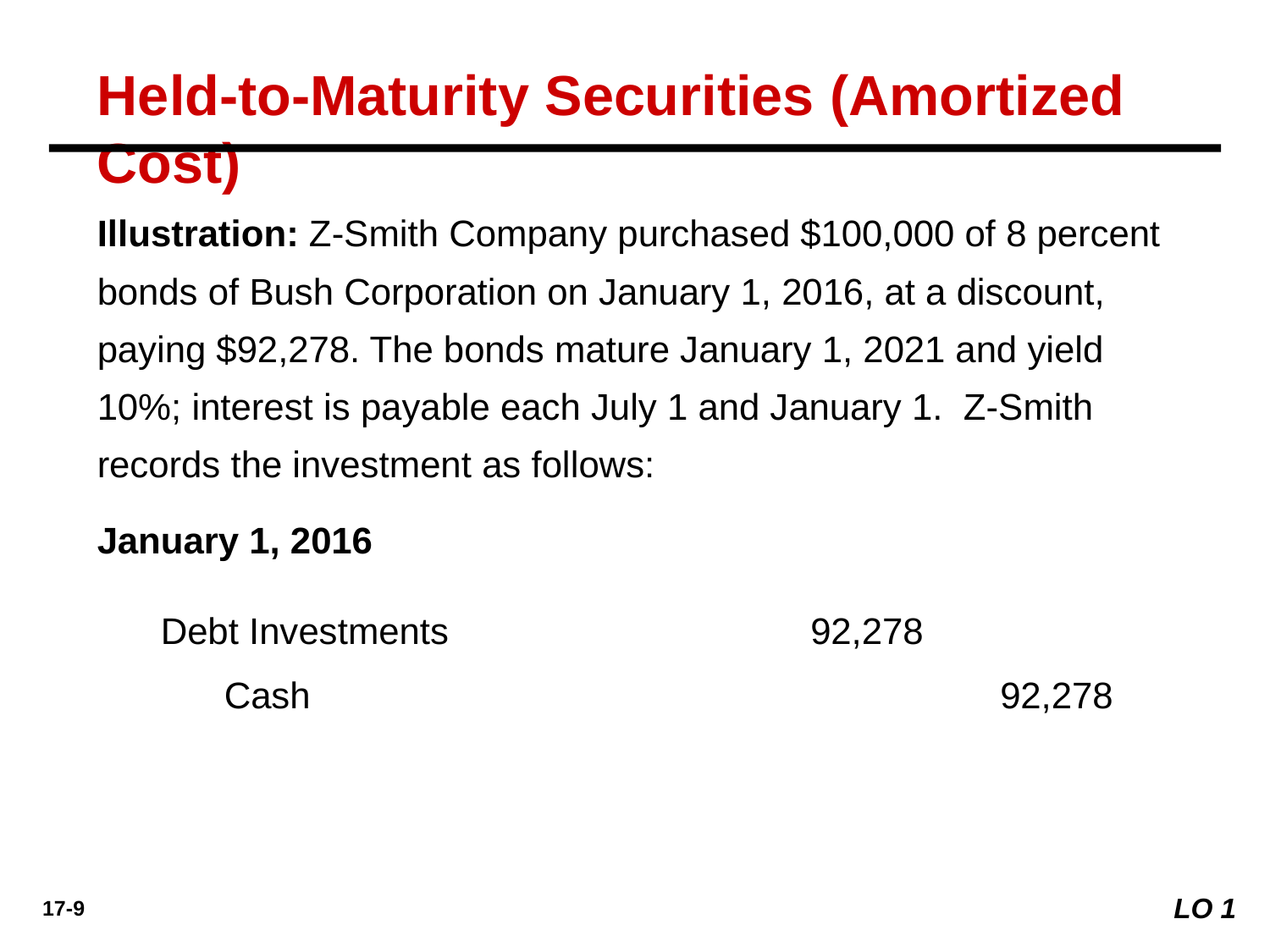

Held-to-Maturity Securities (Amortized Cost)

Illustration: Z-Smith Company purchased $100,000 of 8 percent bonds of Bush Corporation on January 1, 2016, at a discount, paying $92,278. The bonds mature January 1, 2021 and yield 10%; interest is payable each July 1 and January 1.  Z-Smith records the investment as follows:
January 1, 2016
	Debt Investments 	92,278
		Cash 		92,278
LO 1